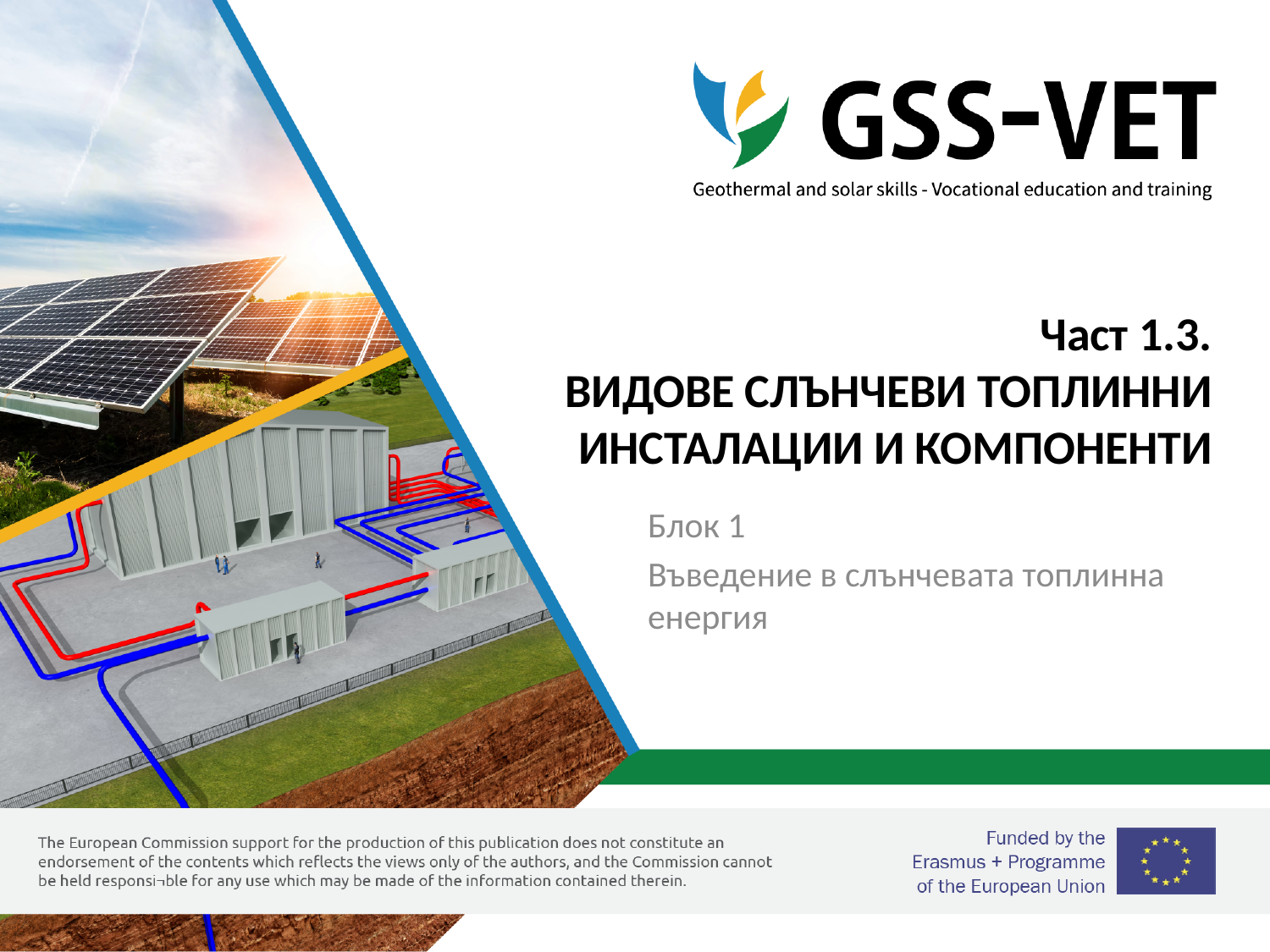

# Част 1.3. ВИДОВЕ СЛЪНЧЕВИ ТОПЛИННИ ИНСТАЛАЦИИ И КОМПОНЕНТИ
Блок 1
Въведение в слънчевата топлинна енергия